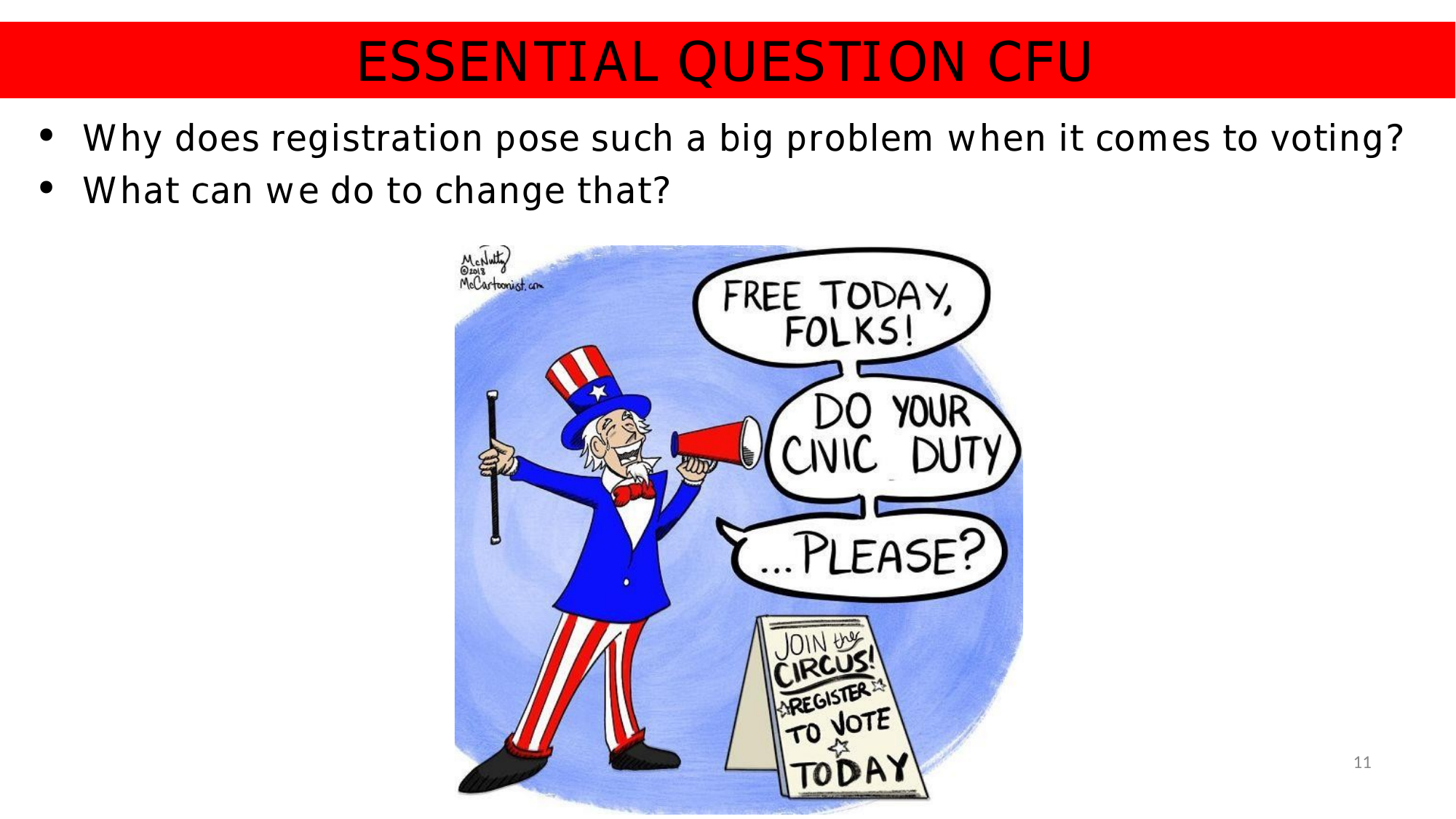

# ESSENTIAL QUESTION CFU
Why does registration pose such a big problem when it comes to voting?
What can we do to change that?

11